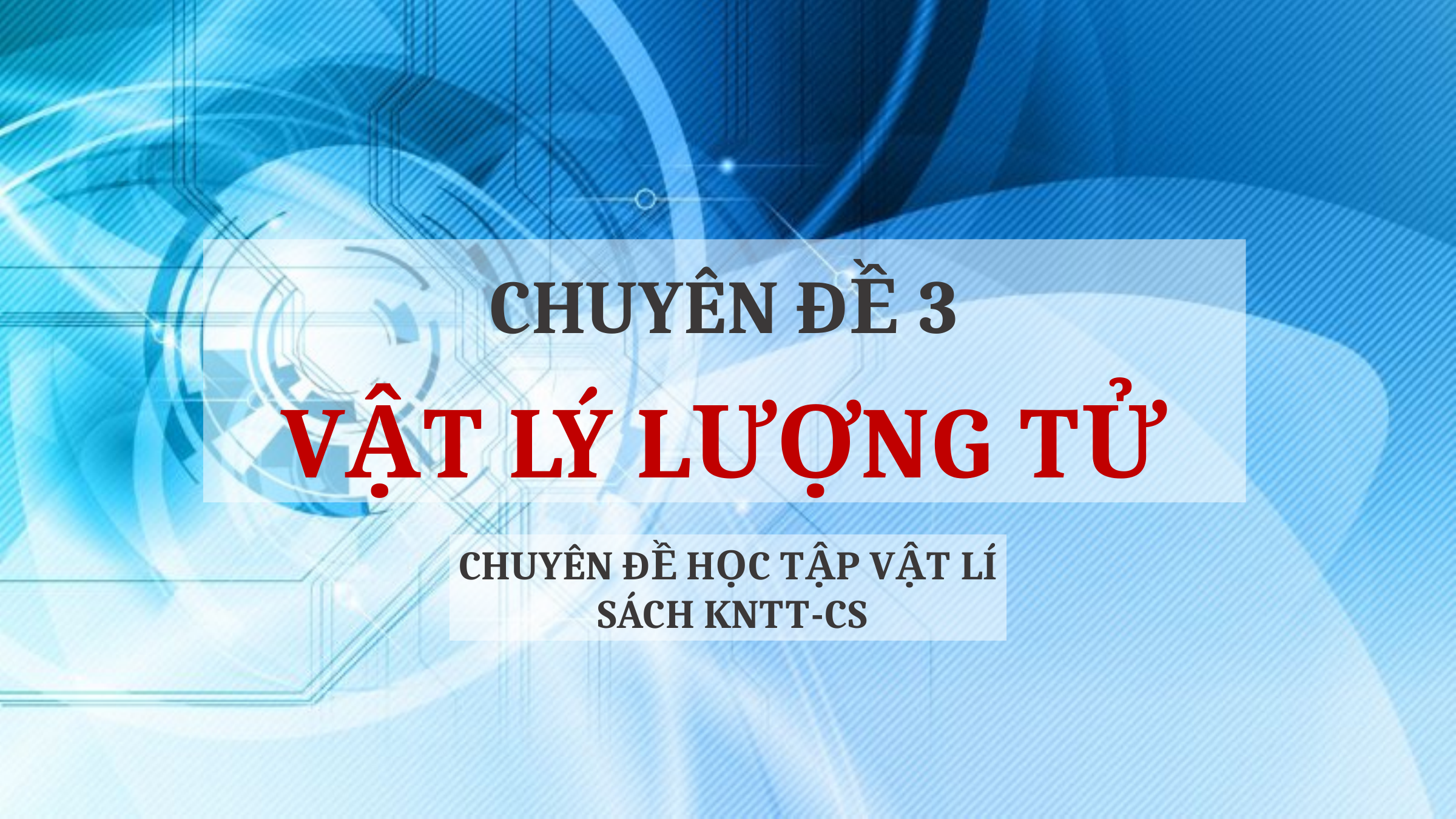

CHUYÊN ĐỀ 3
VẬT LÝ LƯỢNG TỬ
CHUYÊN ĐỀ HỌC TẬP VẬT LÍ
 SÁCH KNTT-CS